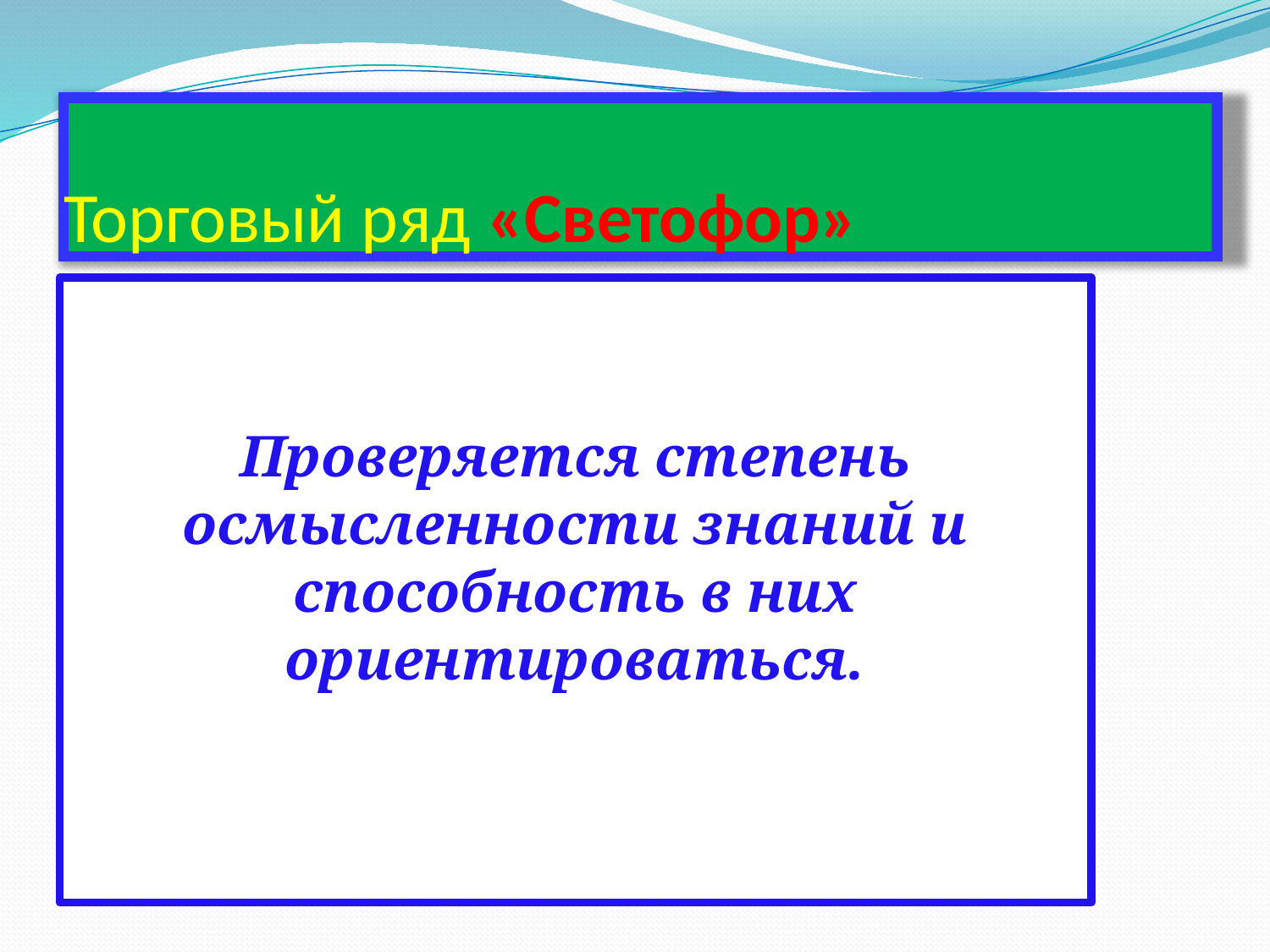

# Торговый ряд «Светофор»
Проверяется степень осмысленности знаний и способность в них ориентироваться.